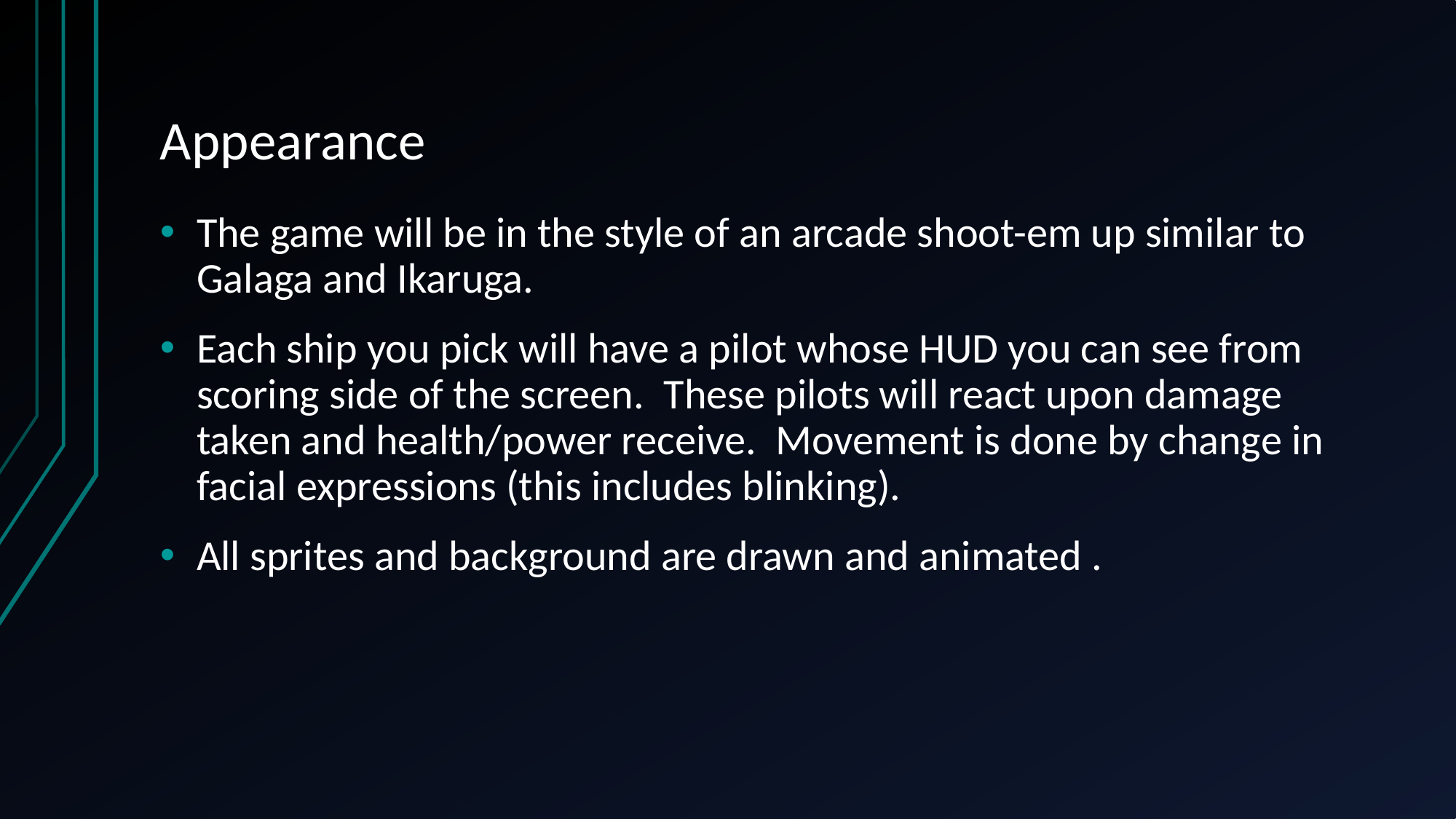

# Appearance
The game will be in the style of an arcade shoot-em up similar to Galaga and Ikaruga.
Each ship you pick will have a pilot whose HUD you can see from scoring side of the screen.  These pilots will react upon damage taken and health/power receive.  Movement is done by change in facial expressions (this includes blinking).
All sprites and background are drawn and animated .